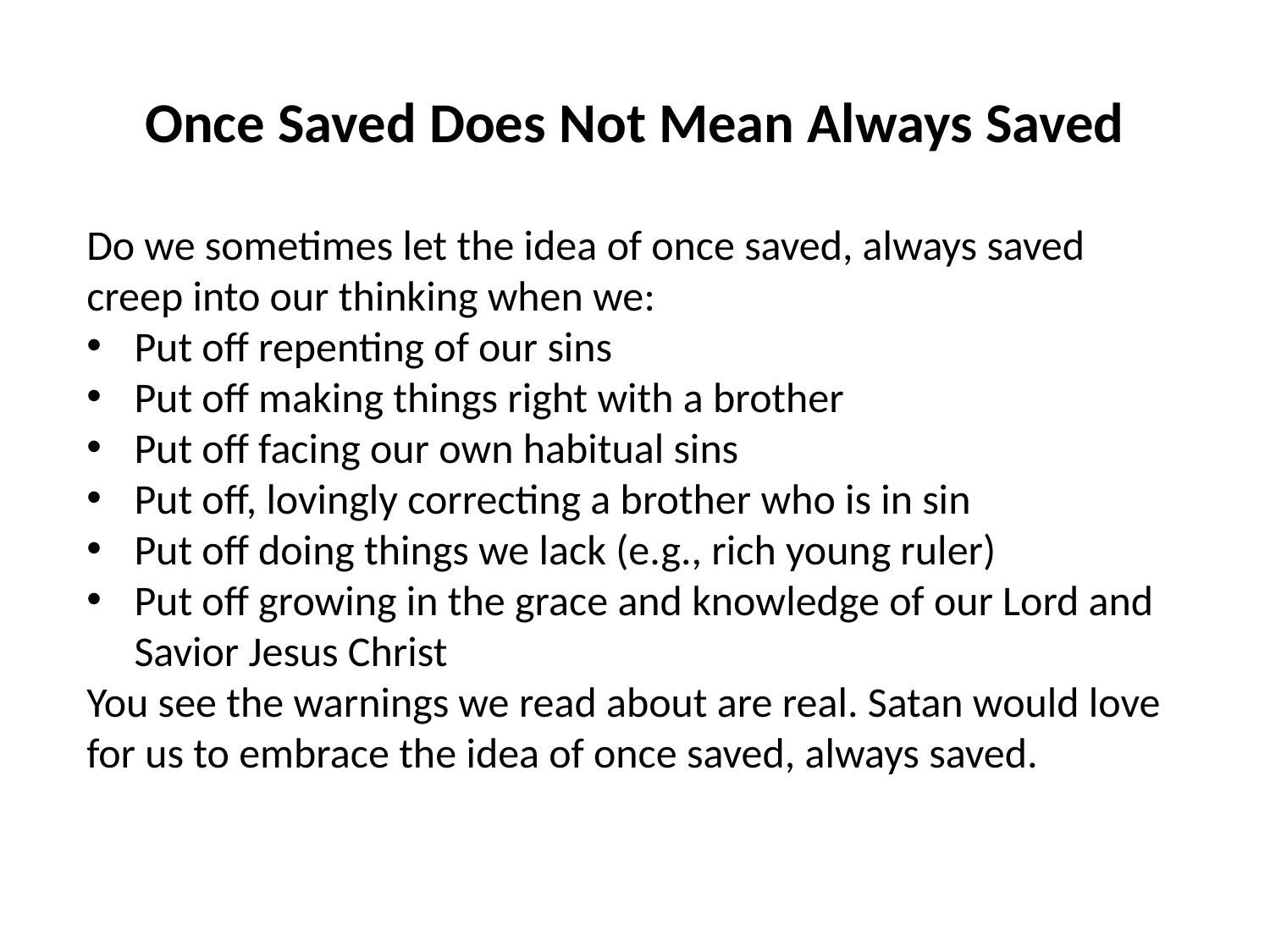

Once Saved Does Not Mean Always Saved
Do we sometimes let the idea of once saved, always saved creep into our thinking when we:
Put off repenting of our sins
Put off making things right with a brother
Put off facing our own habitual sins
Put off, lovingly correcting a brother who is in sin
Put off doing things we lack (e.g., rich young ruler)
Put off growing in the grace and knowledge of our Lord and Savior Jesus Christ
You see the warnings we read about are real. Satan would love for us to embrace the idea of once saved, always saved.